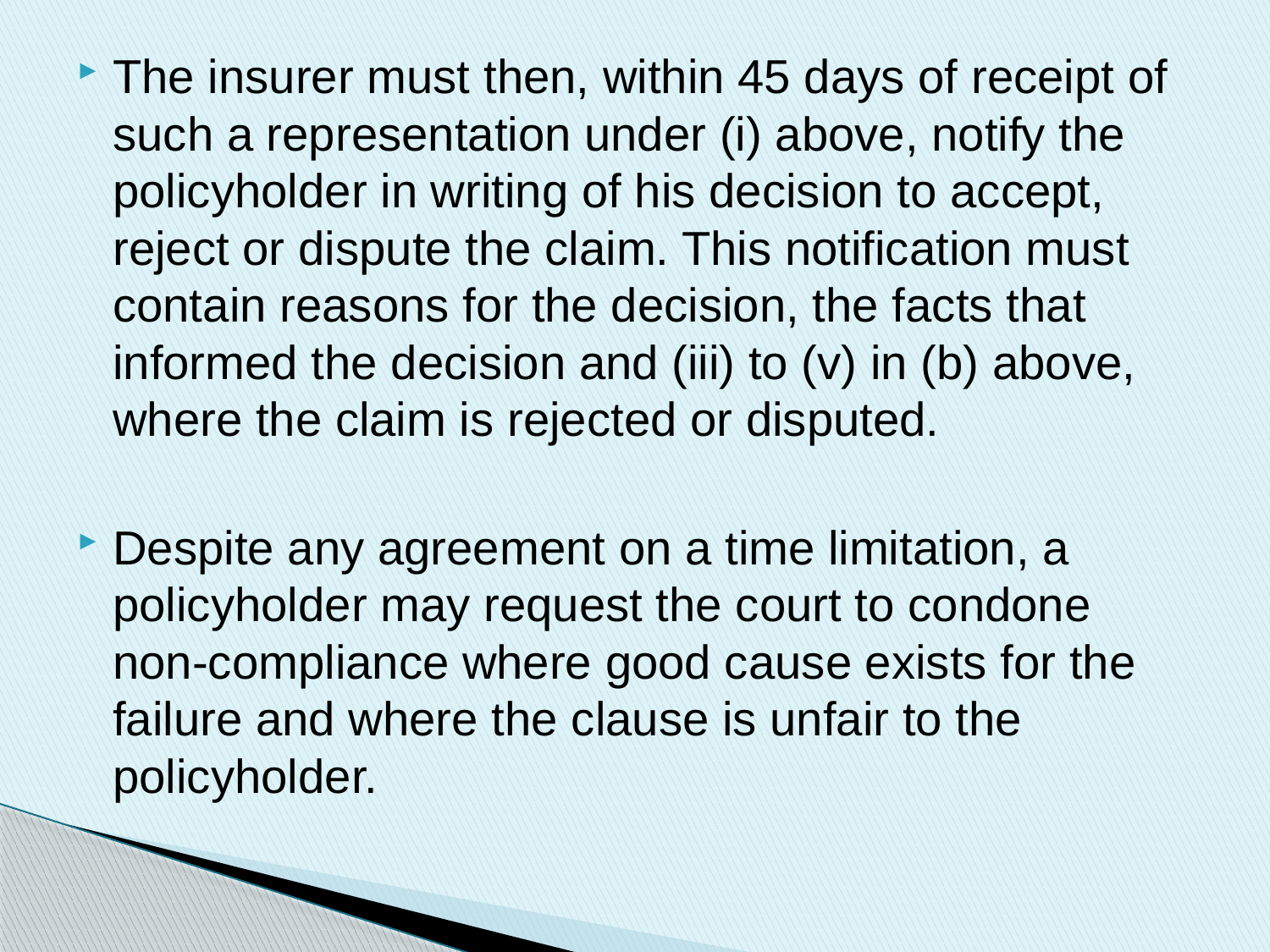

The insurer must then, within 45 days of receipt of such a representation under (i) above, notify the policyholder in writing of his decision to accept, reject or dispute the claim. This notification must contain reasons for the decision, the facts that informed the decision and (iii) to (v) in (b) above, where the claim is rejected or disputed.

Despite any agreement on a time limitation, a policyholder may request the court to condone non-compliance where good cause exists for the failure and where the clause is unfair to the policyholder.